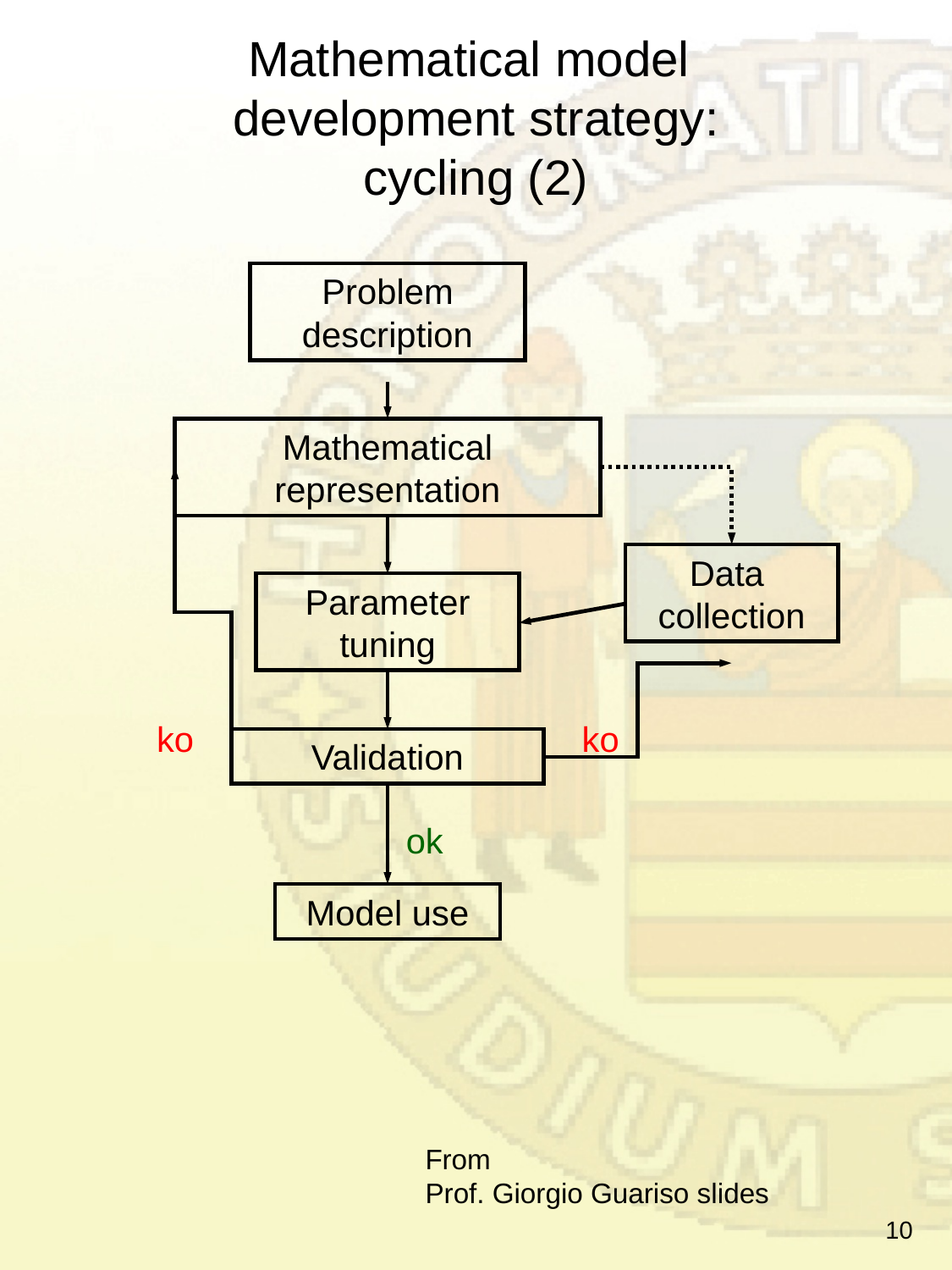

# Mathematical model development strategy: cycling (2)
Problem description
Mathematical representation
ko
Parameter tuning
Data
collection
ko
Validation
Model use
ok
From
Prof. Giorgio Guariso slides
10